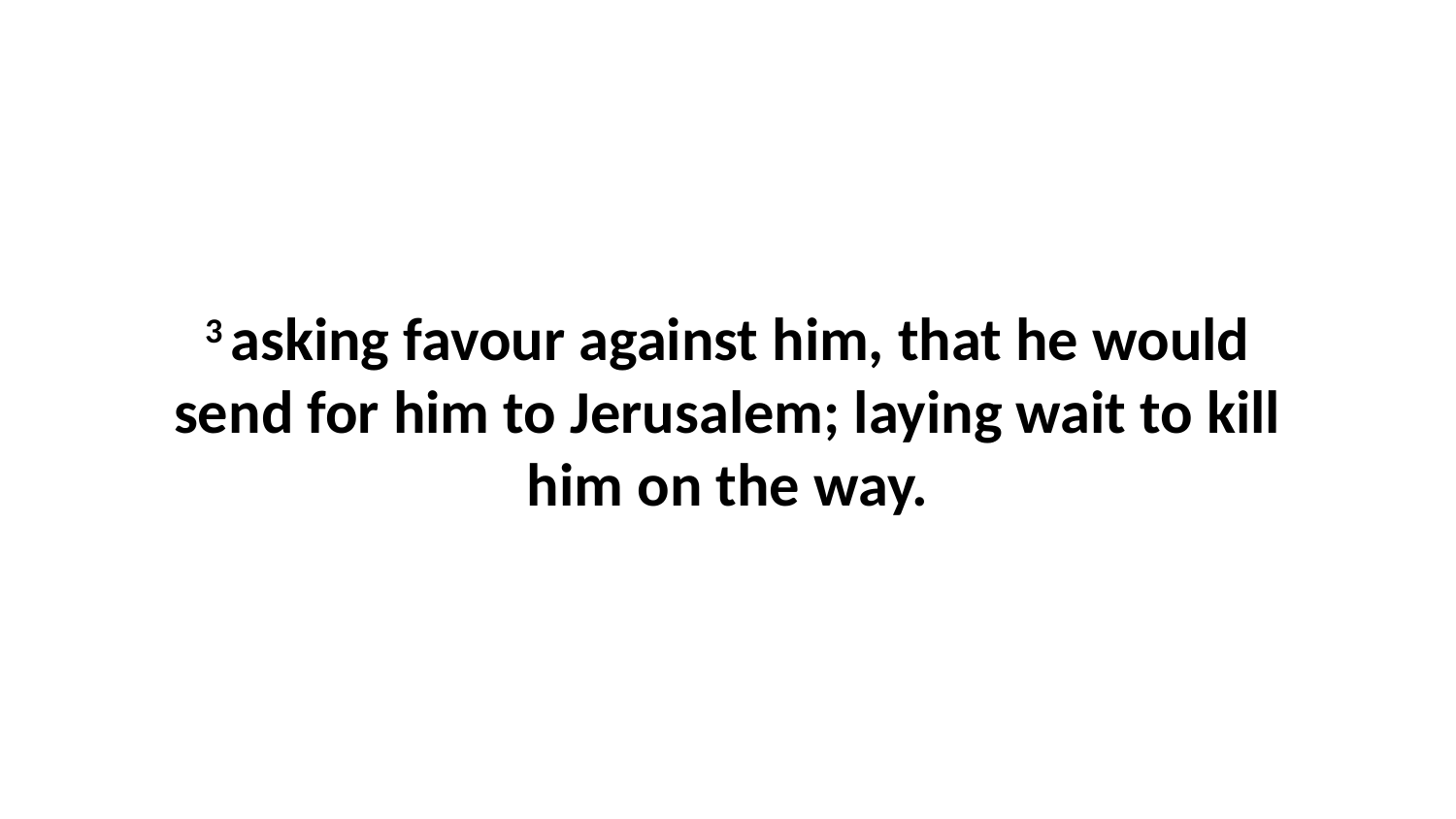

3 asking favour against him, that he would send for him to Jerusalem; laying wait to kill him on the way.